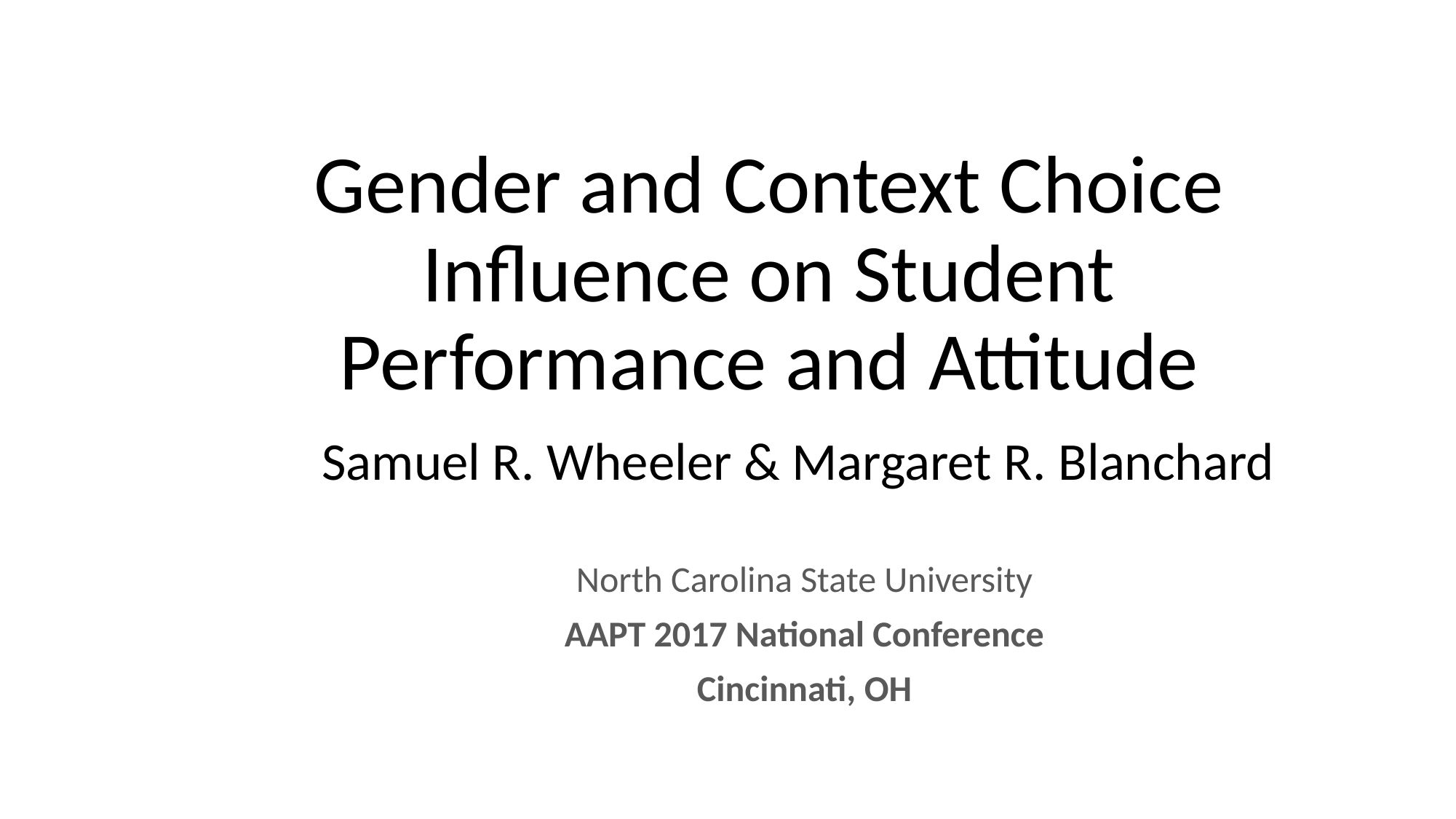

# Gender and Context Choice Influence on Student Performance and Attitude
Samuel R. Wheeler & Margaret R. Blanchard

North Carolina State University
AAPT 2017 National Conference
Cincinnati, OH